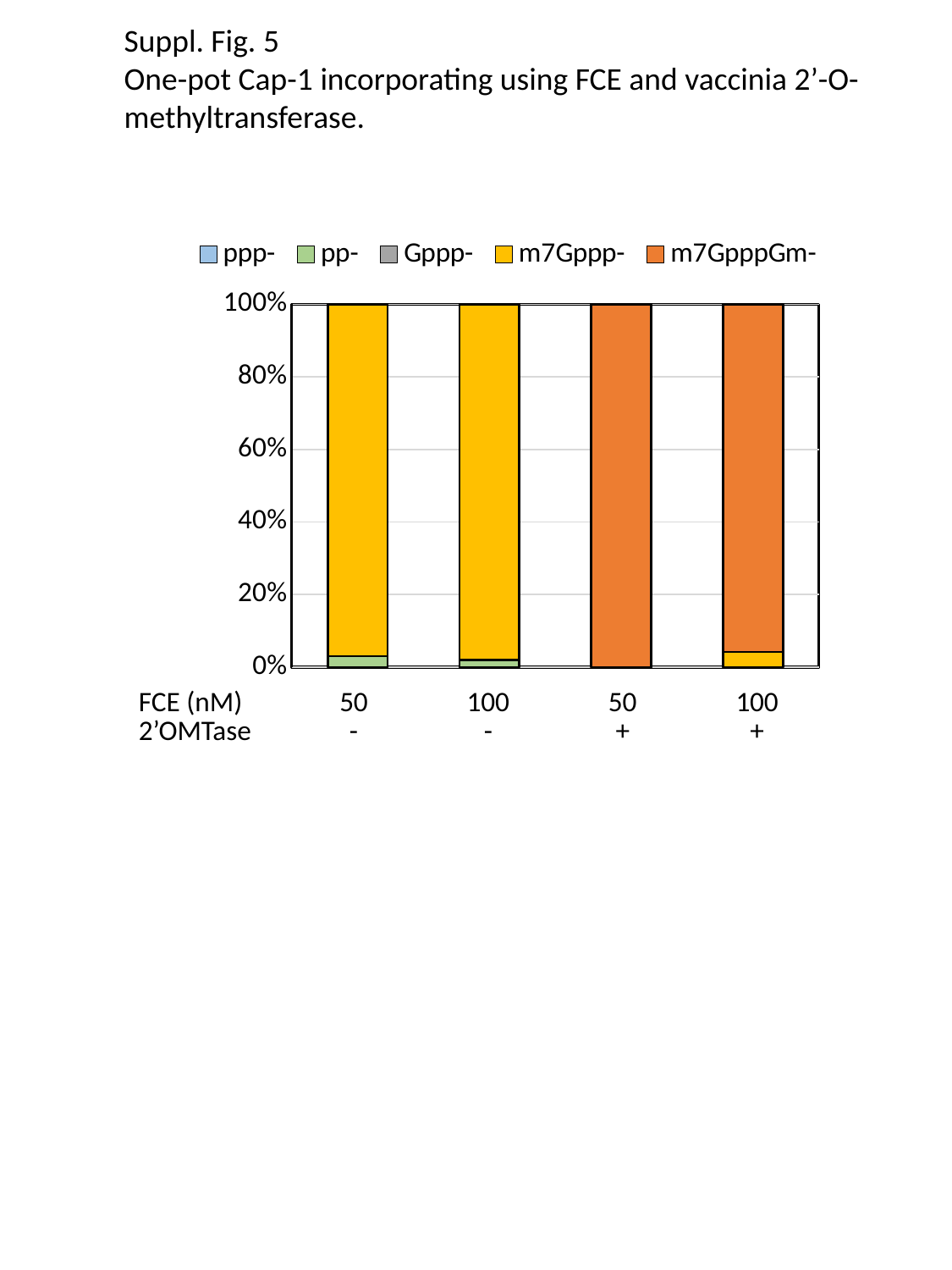

Suppl. Fig. 5
One-pot Cap-1 incorporating using FCE and vaccinia 2’-O-methyltransferase.

### Chart

| Category | ppp- | pp- | Gppp- | m7Gppp- | m7GpppGm- |
|---|---|---|---|---|---|
| 1 | 0.0 | 0.03015484922575387 | 0.0 | 0.9698451507742462 | 0.0 |
| 2 | 0.0 | 0.020051258857229005 | 0.0 | 0.979948741142771 | 0.0 |
| 4 | 0.0 | 0.0 | 0.0 | 0.0 | 1.0 |
| 5 | 0.0 | 0.0 | 0.0 | 0.042014771764136094 | 0.957985228235864 |
| FCE (nM) | 50 | 100 | 50 | 100 |
| --- | --- | --- | --- | --- |
| 2’OMTase | - | - | + | + |